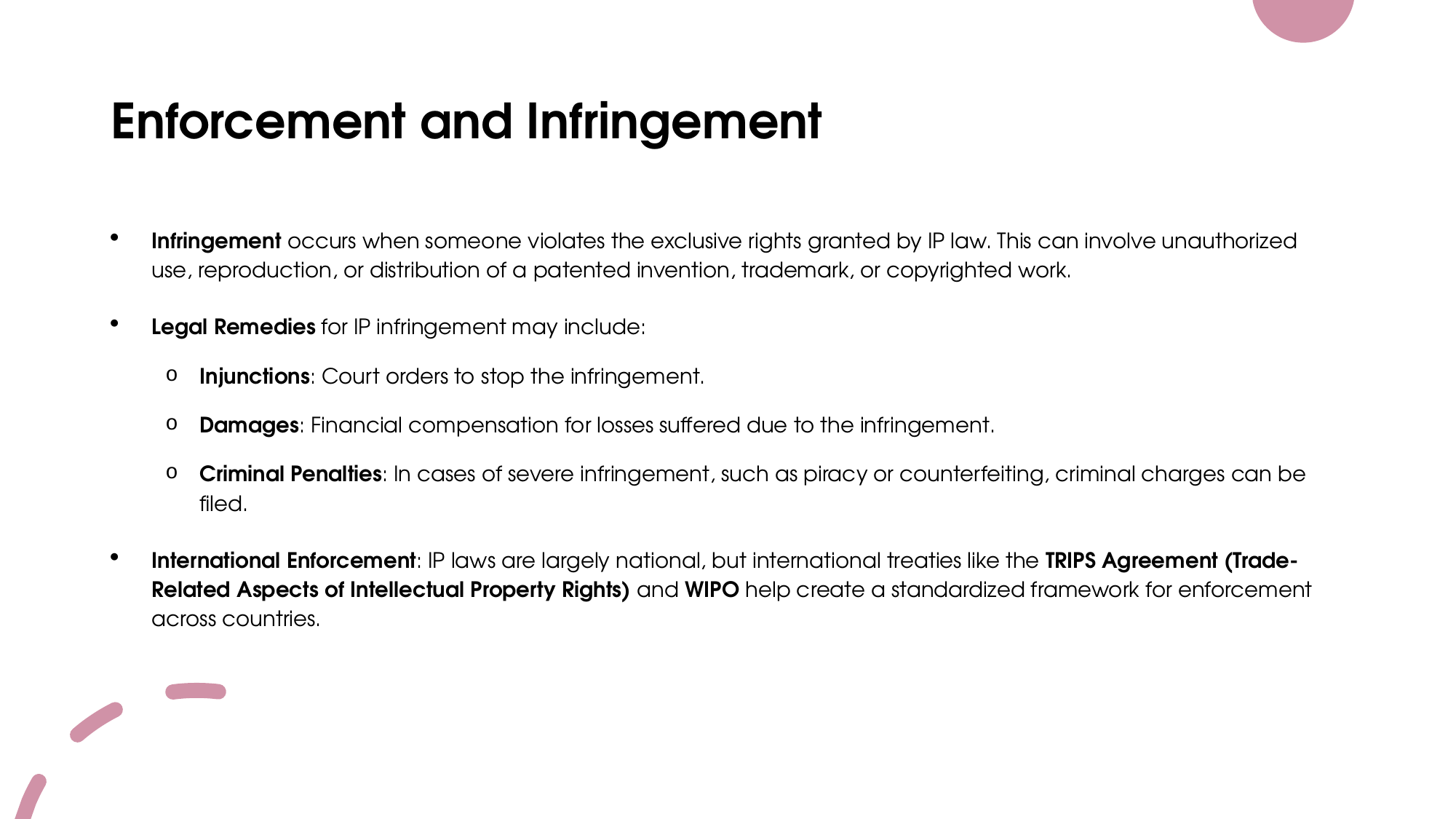

# Enforcement and Infringement
Infringement occurs when someone violates the exclusive rights granted by IP law. This can involve unauthorized use, reproduction, or distribution of a patented invention, trademark, or copyrighted work.
Legal Remedies for IP infringement may include:
Injunctions: Court orders to stop the infringement.
Damages: Financial compensation for losses suffered due to the infringement.
Criminal Penalties: In cases of severe infringement, such as piracy or counterfeiting, criminal charges can be filed.
International Enforcement: IP laws are largely national, but international treaties like the TRIPS Agreement (Trade-Related Aspects of Intellectual Property Rights) and WIPO help create a standardized framework for enforcement across countries.